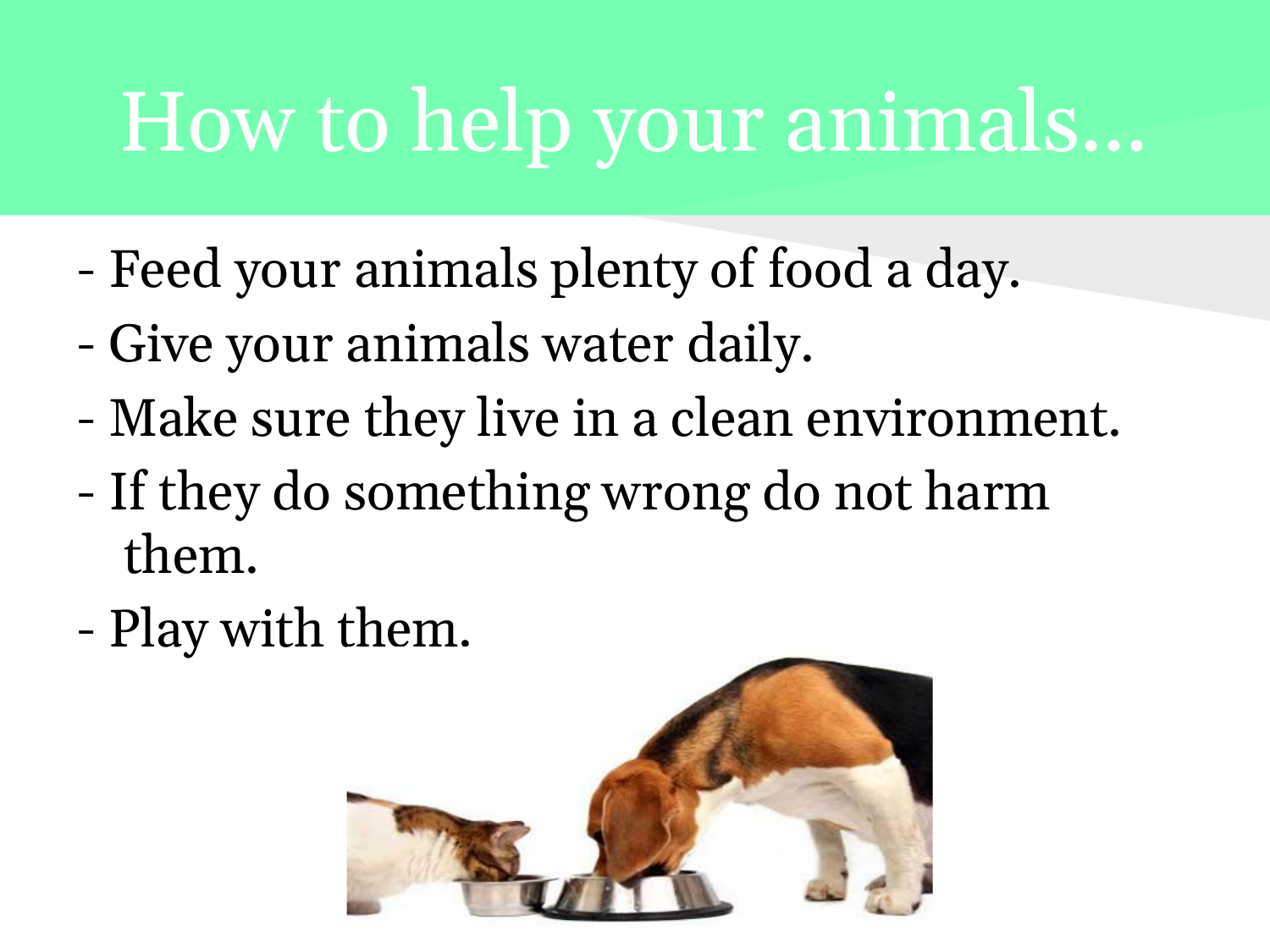

# How to help your animals...
- Feed your animals plenty of food a day.
- Give your animals water daily.
- Make sure they live in a clean environment.
- If they do something wrong do not harm them.
- Play with them.